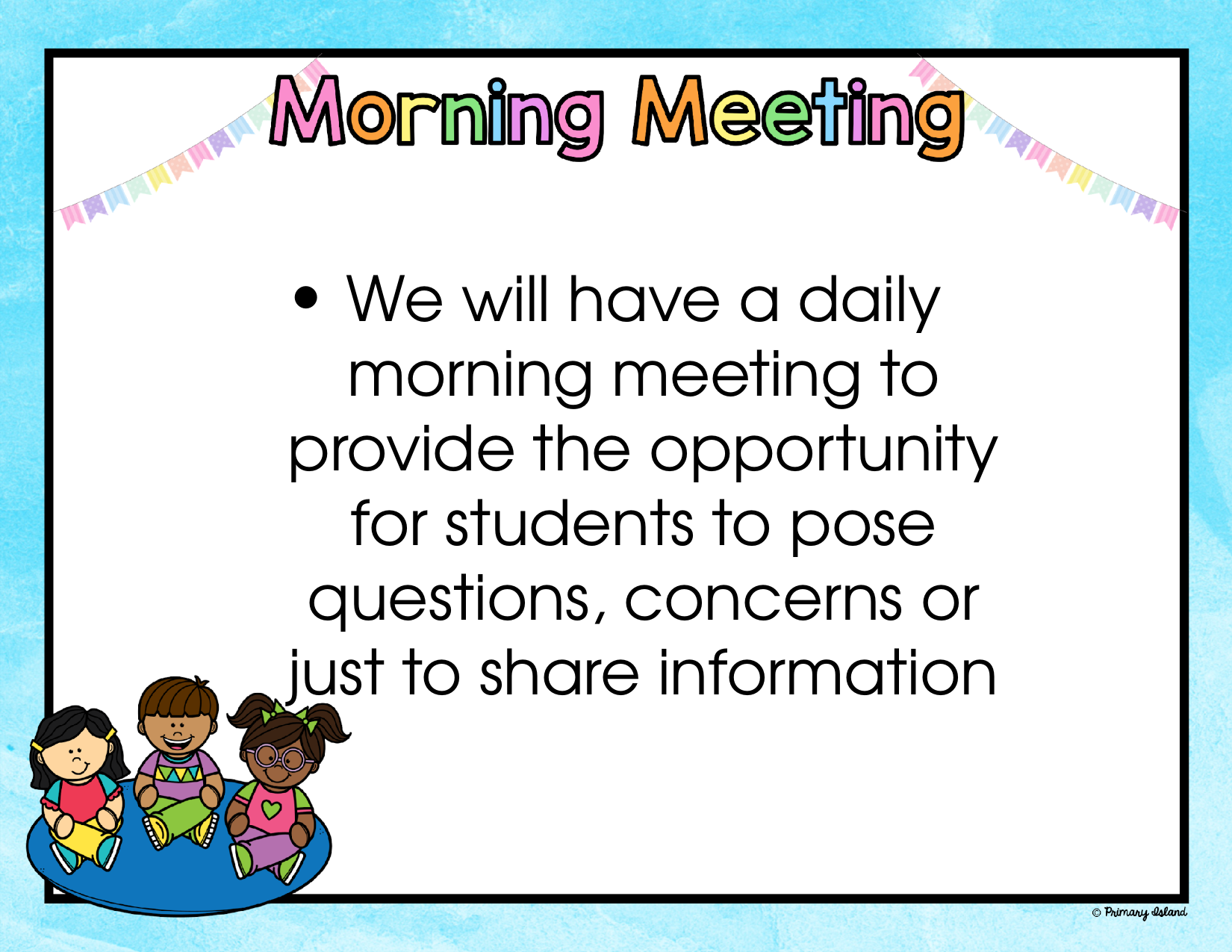

We will have a daily morning meeting to provide the opportunity for students to pose questions, concerns or just to share information